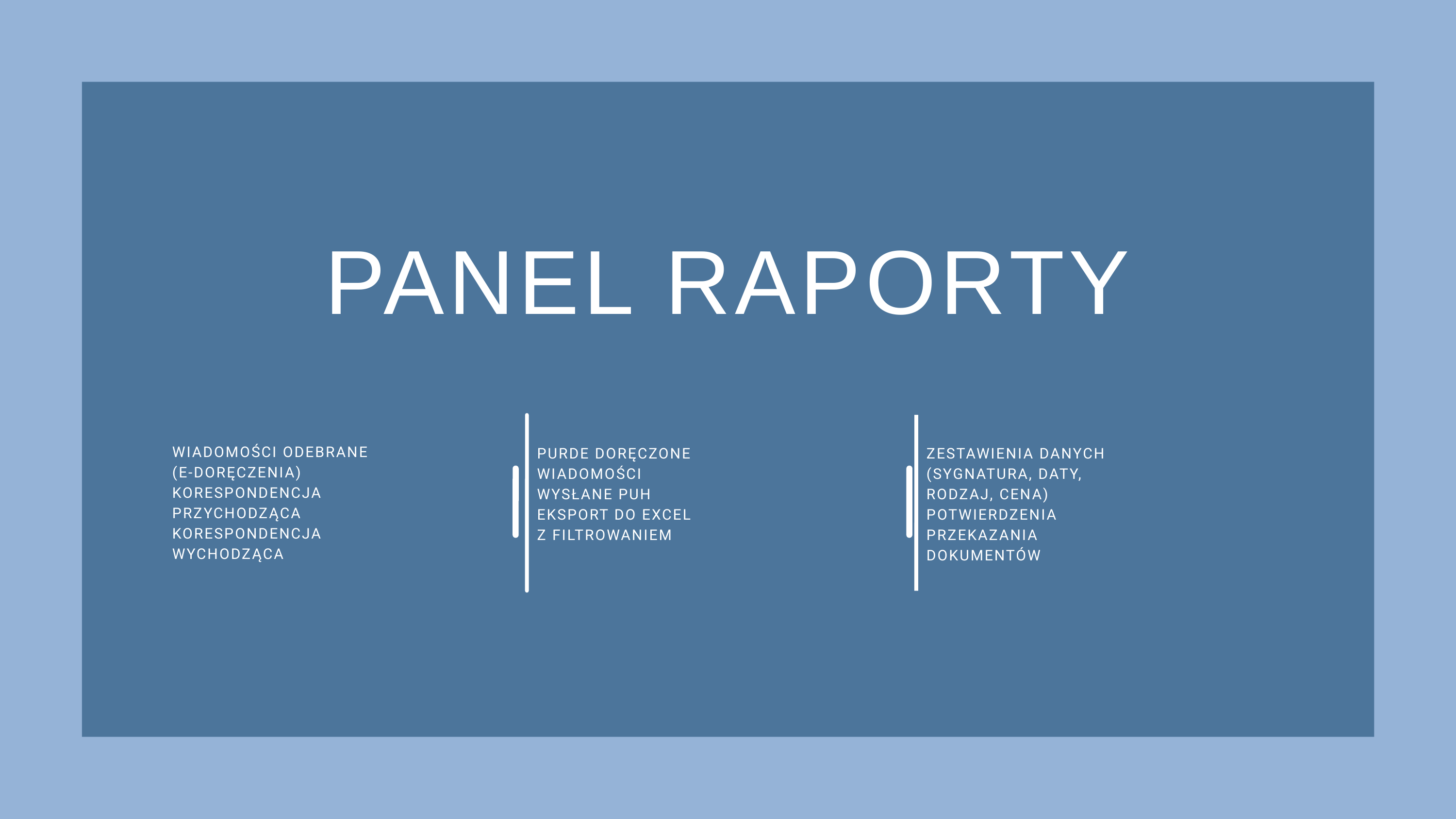

PANEL RAPORTY
WIADOMOŚCI ODEBRANE
(E-DORĘCZENIA)
KORESPONDENCJA
PRZYCHODZĄCA
KORESPONDENCJA
WYCHODZĄCA
PURDE DORĘCZONE
WIADOMOŚCI
WYSŁANE PUH
EKSPORT DO EXCEL
Z FILTROWANIEM
ZESTAWIENIA DANYCH
(SYGNATURA, DATY,
RODZAJ, CENA)
POTWIERDZENIA
PRZEKAZANIA
DOKUMENTÓW